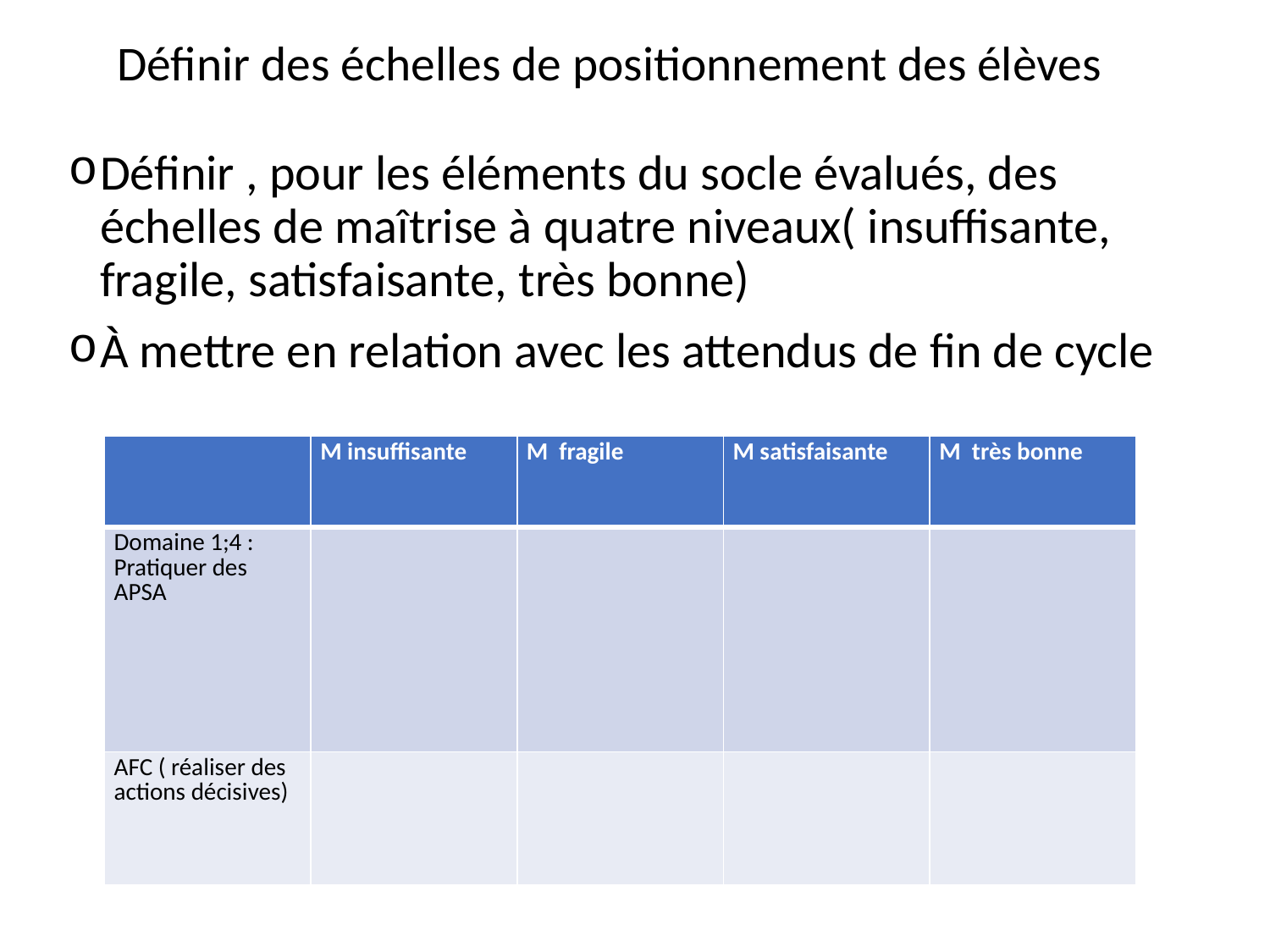

# Définir des échelles de positionnement des élèves
Définir , pour les éléments du socle évalués, des échelles de maîtrise à quatre niveaux( insuffisante, fragile, satisfaisante, très bonne)
À mettre en relation avec les attendus de fin de cycle

|  | M insuffisante | M fragile | M satisfaisante | M très bonne |
| --- | --- | --- | --- | --- |
| Domaine 1;4 : Pratiquer des APSA |  |  |  |  |
| AFC ( réaliser des actions décisives) |  |  |  |  |